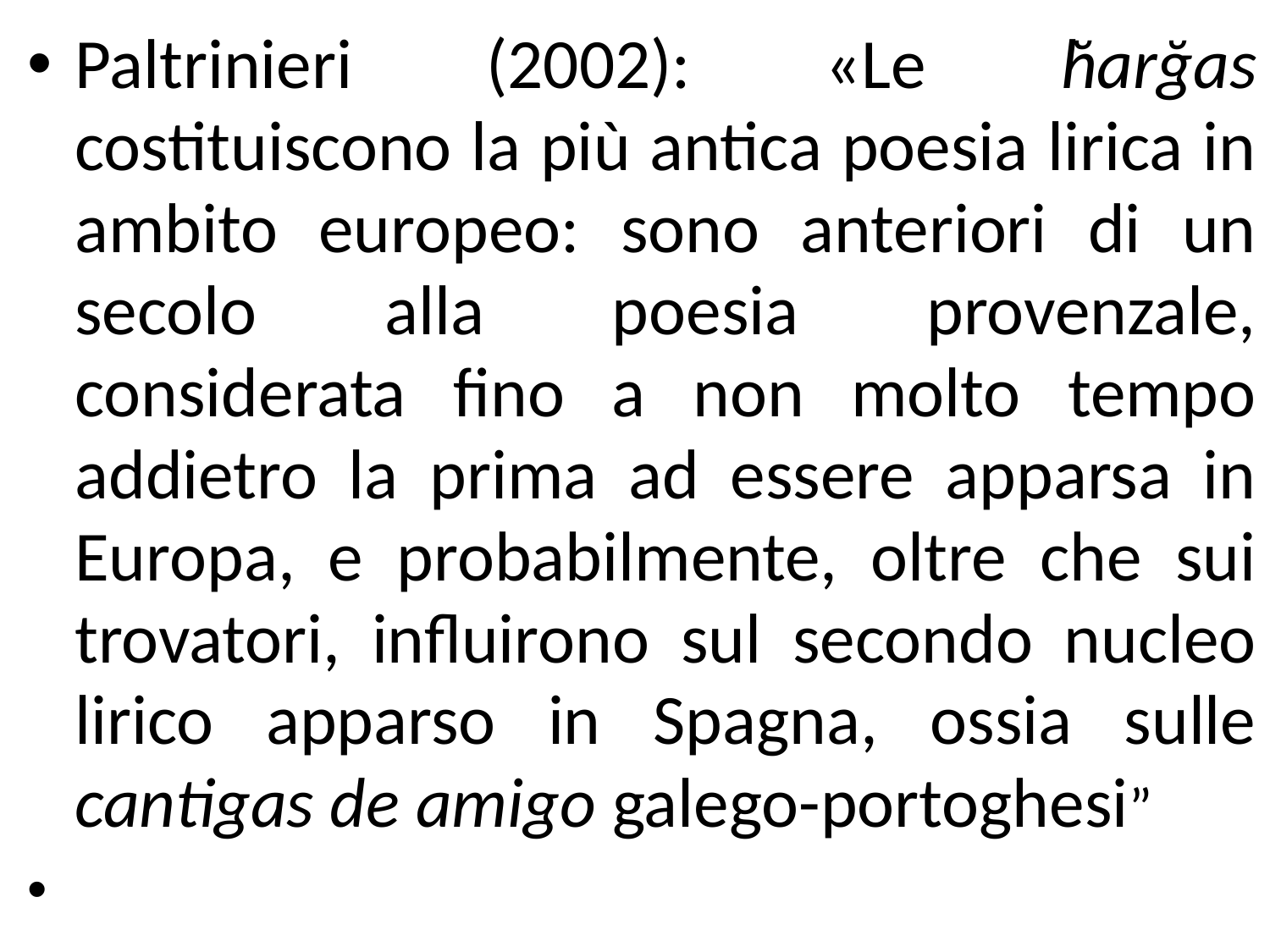

Paltrinieri (2002): «Le ḫarğas costituiscono la più antica poesia lirica in ambito europeo: sono anteriori di un secolo alla poesia provenzale, considerata fino a non molto tempo addietro la prima ad essere apparsa in Europa, e probabilmente, oltre che sui trovatori, influirono sul secondo nucleo lirico apparso in Spagna, ossia sulle cantigas de amigo galego-portoghesi”